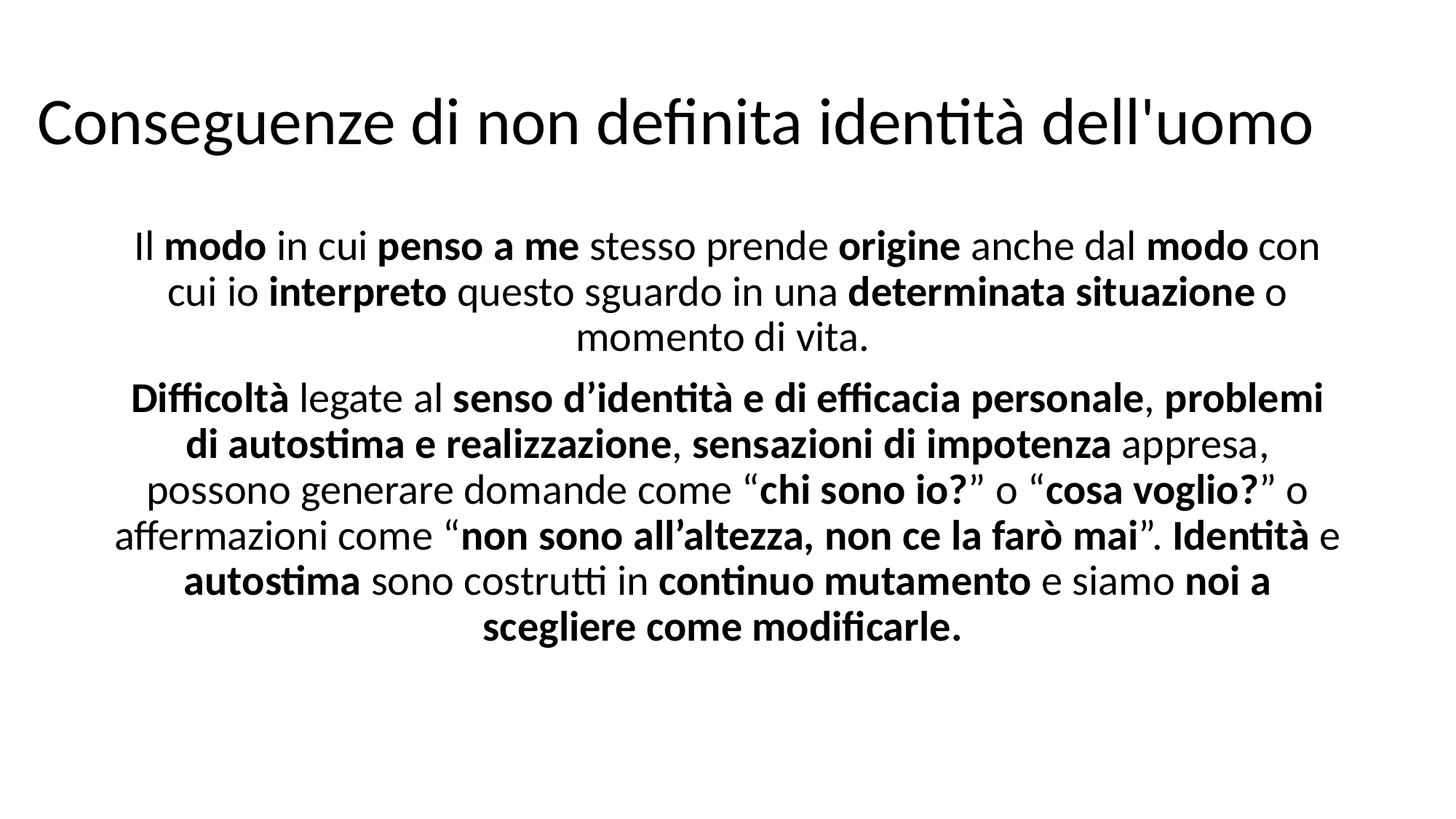

# Conseguenze di non definita identità dell'uomo
Il modo in cui penso a me stesso prende origine anche dal modo con cui io interpreto questo sguardo in una determinata situazione o momento di vita.
Difficoltà legate al senso d’identità e di efficacia personale, problemi di autostima e realizzazione, sensazioni di impotenza appresa, possono generare domande come “chi sono io?” o “cosa voglio?” o affermazioni come “non sono all’altezza, non ce la farò mai”. Identità e autostima sono costrutti in continuo mutamento e siamo noi a scegliere come modificarle.